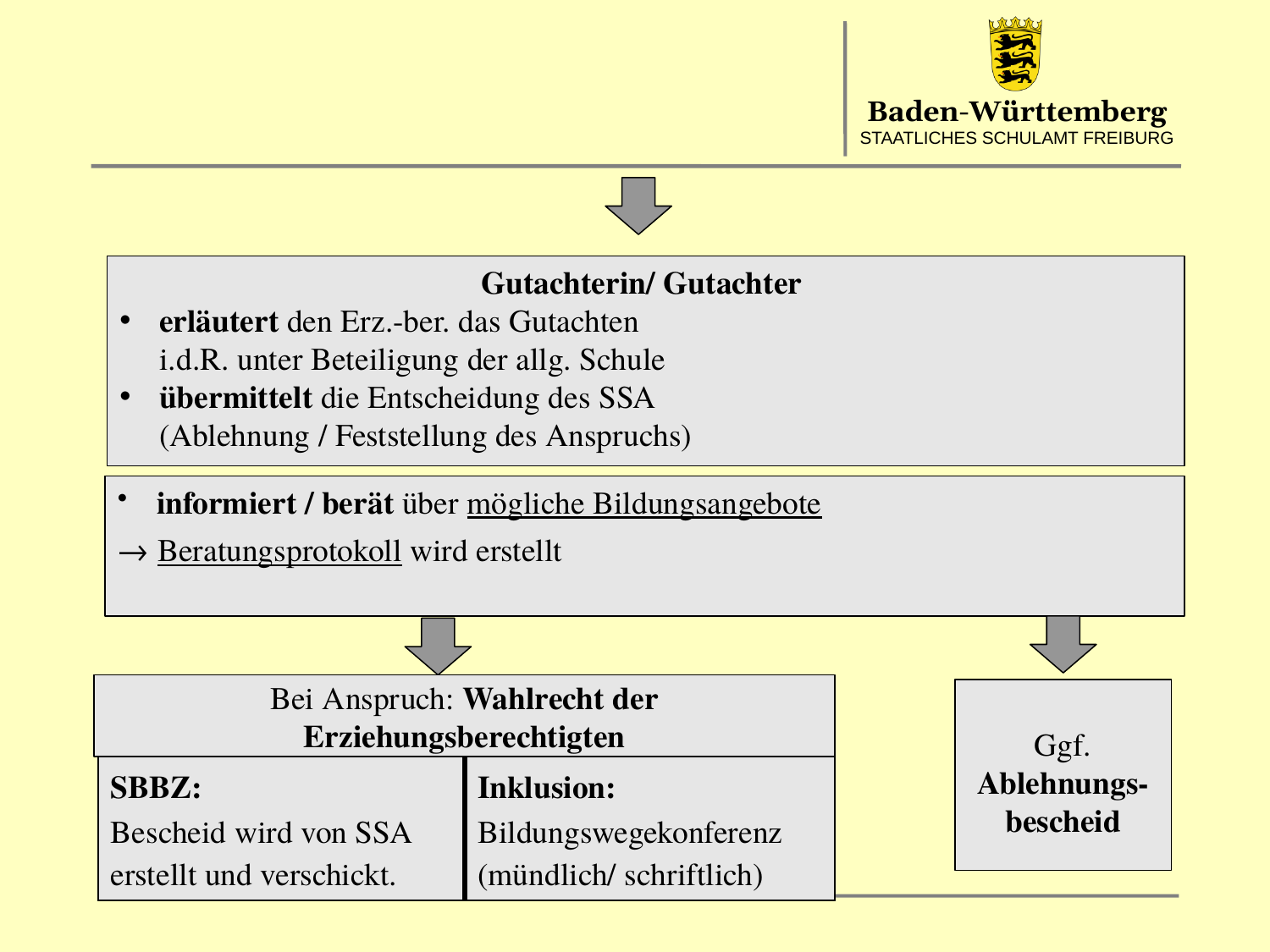

#

Gutachterin/ Gutachter
erläutert den Erz.-ber. das Gutachten
i.d.R. unter Beteiligung der allg. Schule
übermittelt die Entscheidung des SSA
(Ablehnung / Feststellung des Anspruchs)
informiert / berät über mögliche Bildungsangebote
→ Beratungsprotokoll wird erstellt

Bei Anspruch: Wahlrecht der Erziehungsberechtigten

Ggf. Ablehnungs-bescheid
| SBBZ: Bescheid wird von SSA erstellt und verschickt. | Inklusion: Bildungswegekonferenz (mündlich/ schriftlich) |
| --- | --- |